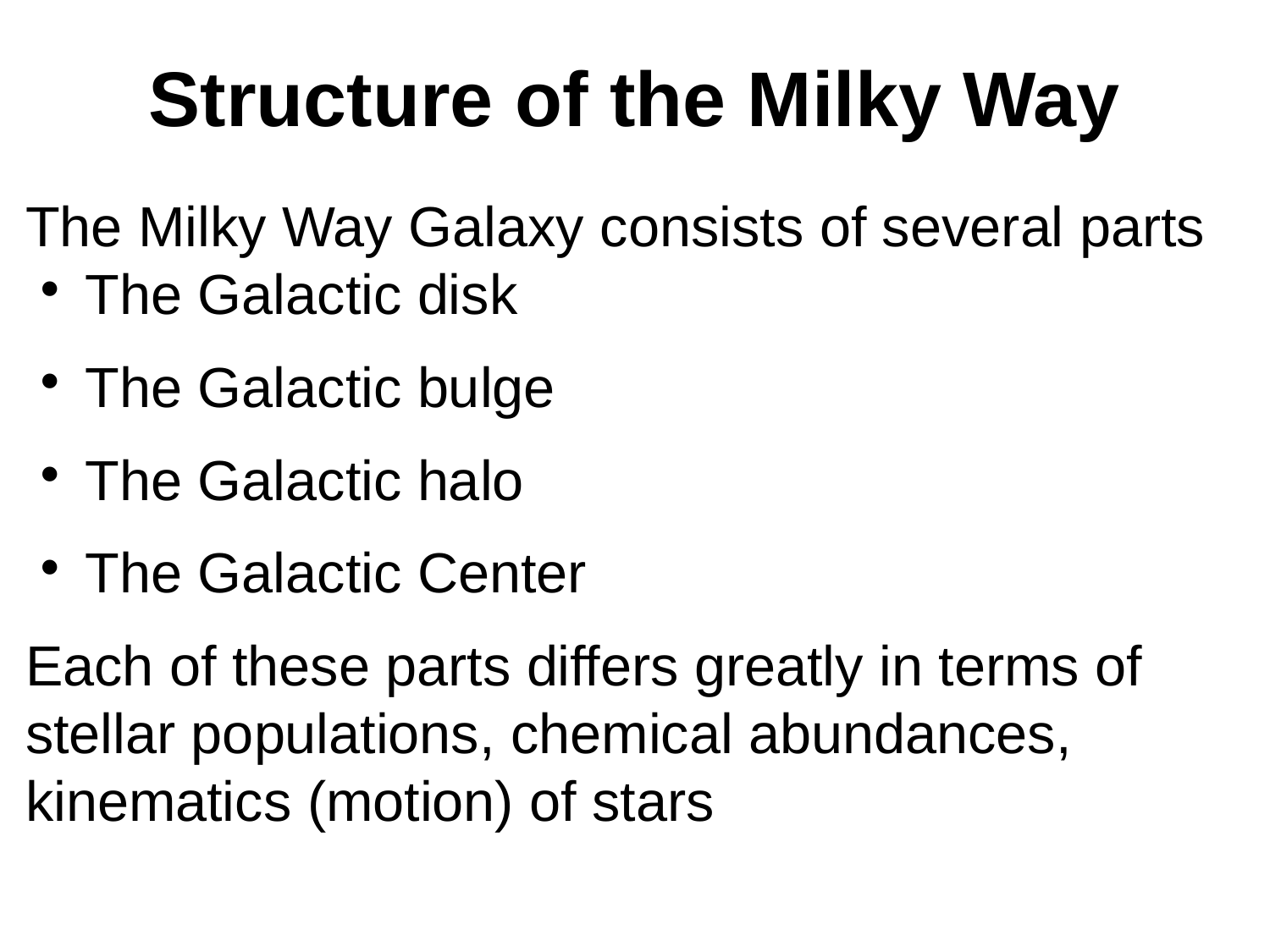

Structure of the Milky Way
The Milky Way Galaxy consists of several parts
The Galactic disk
The Galactic bulge
The Galactic halo
The Galactic Center
Each of these parts differs greatly in terms of stellar populations, chemical abundances, kinematics (motion) of stars